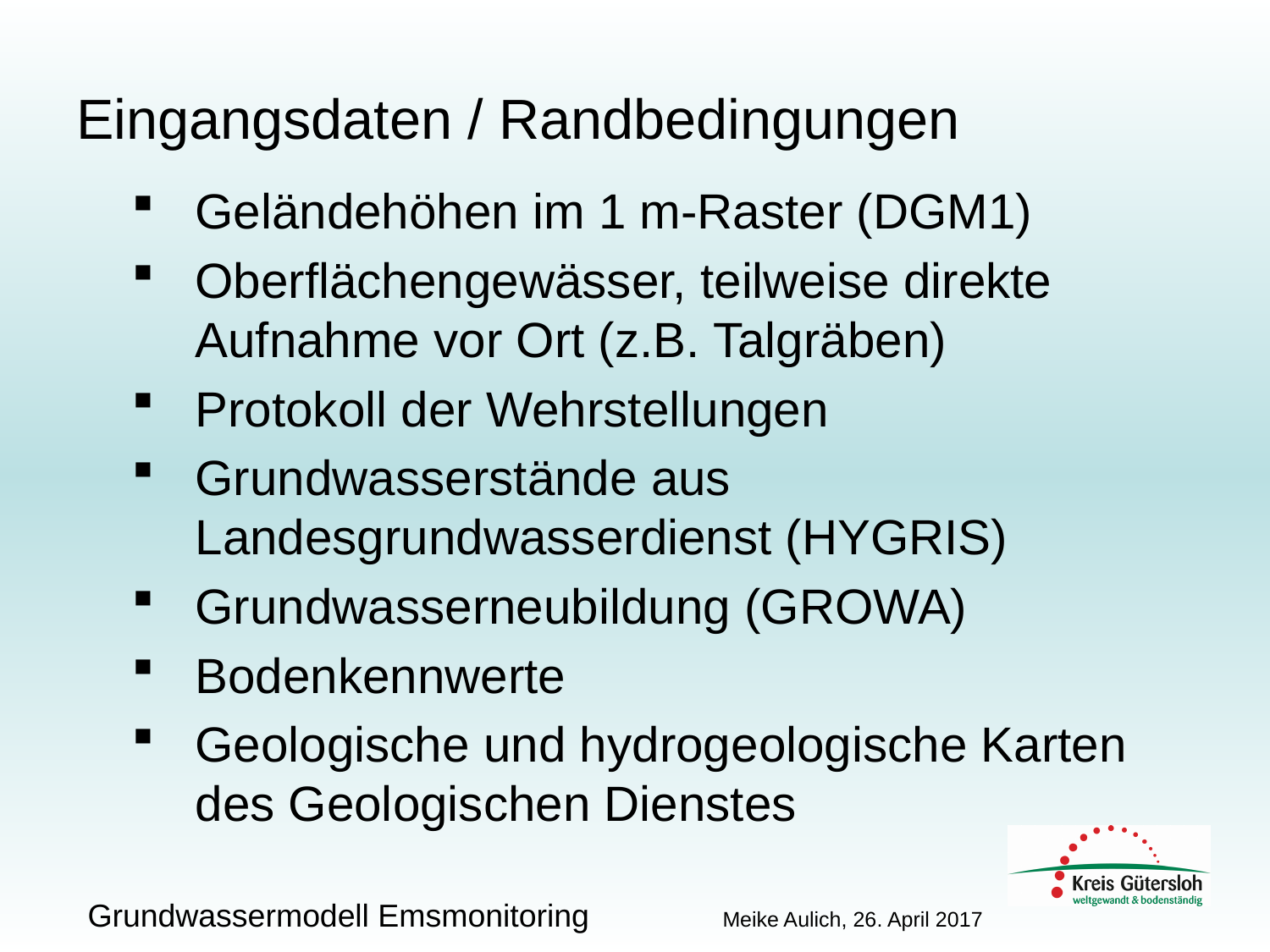

Eingangsdaten / Randbedingungen

Geländehöhen im 1 m-Raster (DGM1)
Oberflächengewässer, teilweise direkte Aufnahme vor Ort (z.B. Talgräben)
Protokoll der Wehrstellungen
Grundwasserstände aus Landesgrundwasserdienst (HYGRIS)
Grundwasserneubildung (GROWA)
Bodenkennwerte
Geologische und hydrogeologische Karten des Geologischen Dienstes
Grundwassermodell Emsmonitoring	 	Meike Aulich, 26. April 2017